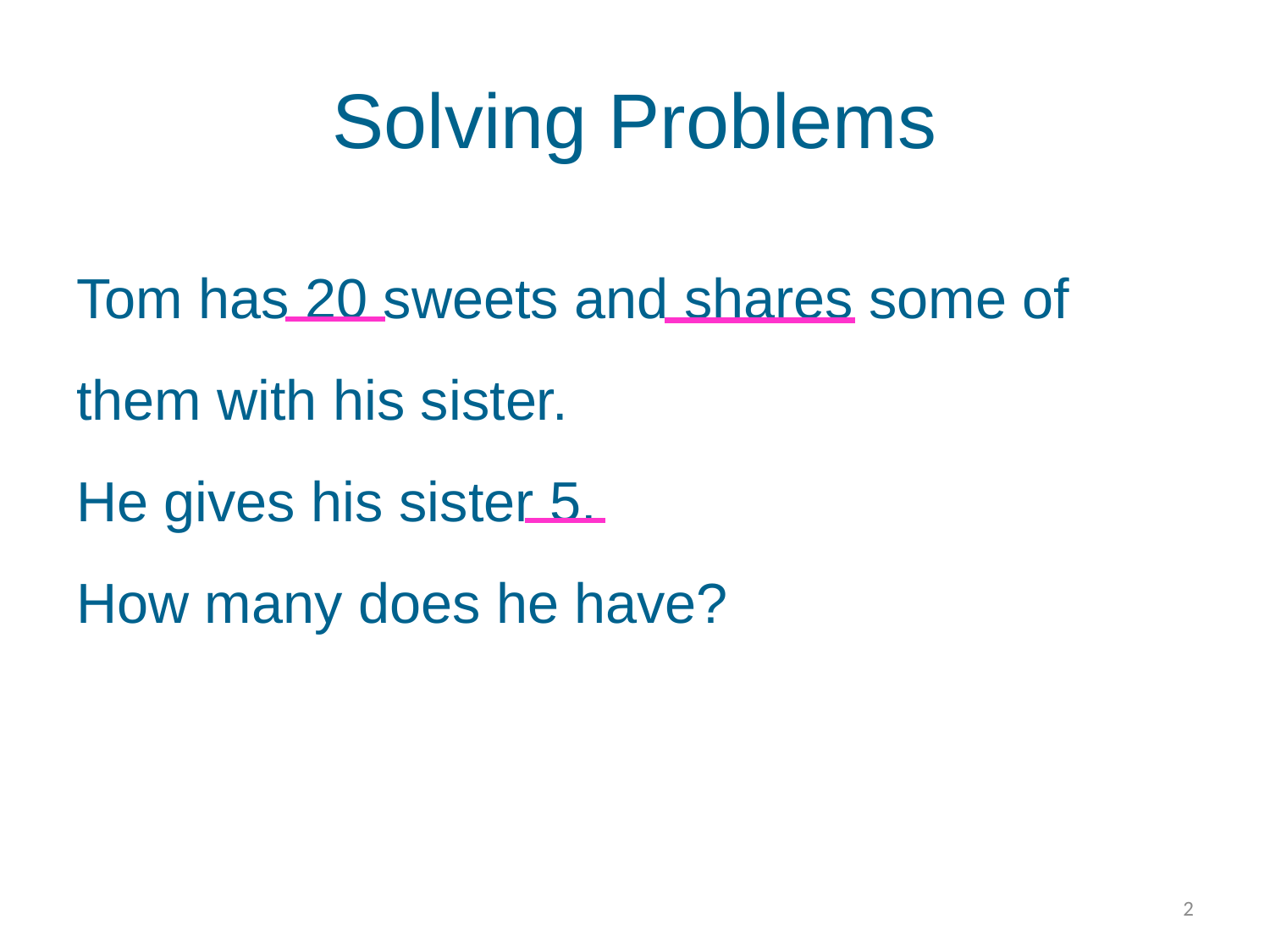

# Solving Problems
Tom has 20 sweets and shares some of them with his sister.
He gives his sister 5.
How many does he have?
2